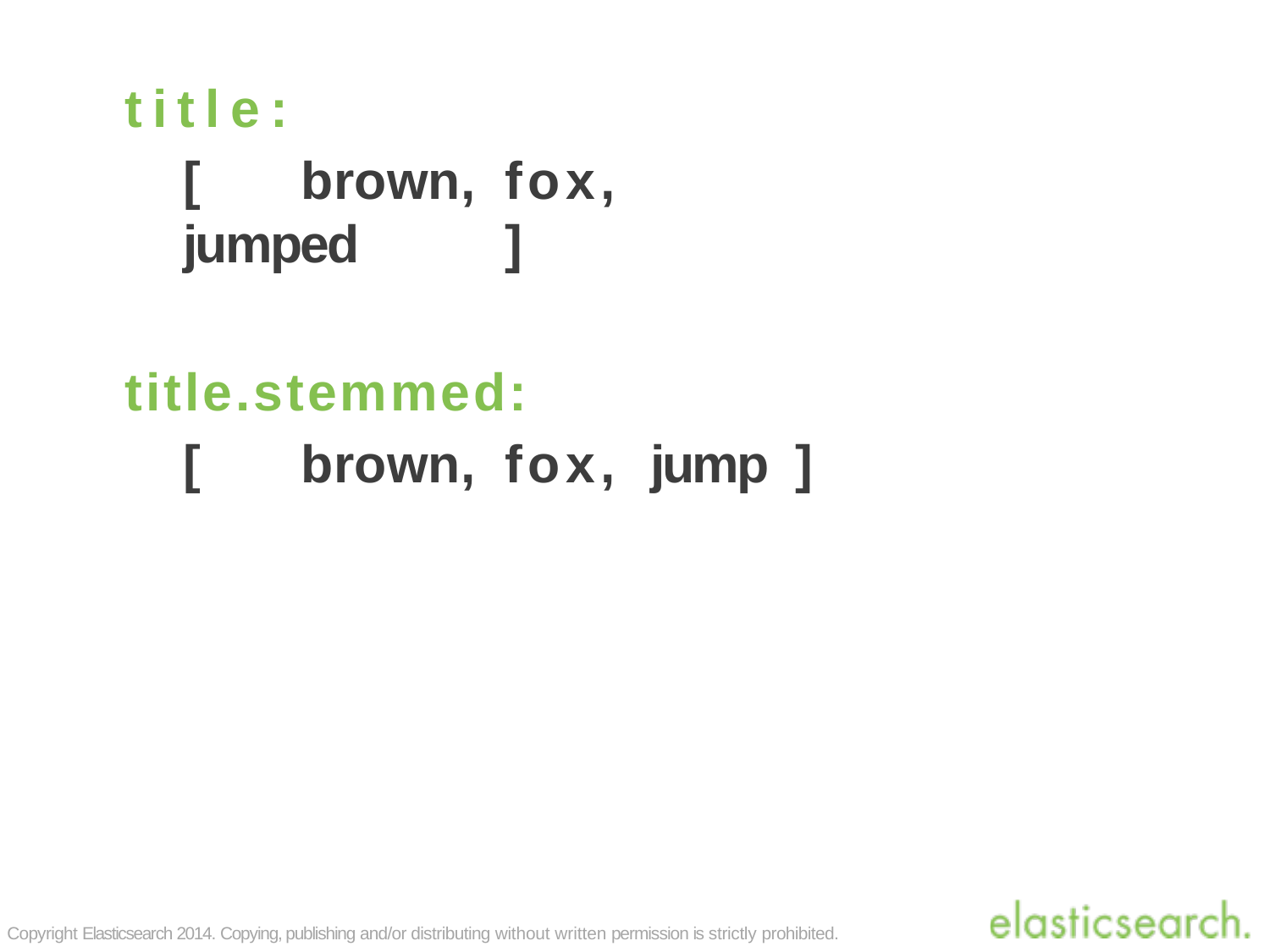

title:
[	brown,	fox,	jumped	]

title.stemmed:
[	brown,	fox,	jump	]
Copyright Elasticsearch 2014. Copying, publishing and/or distributing without written permission is strictly prohibited.